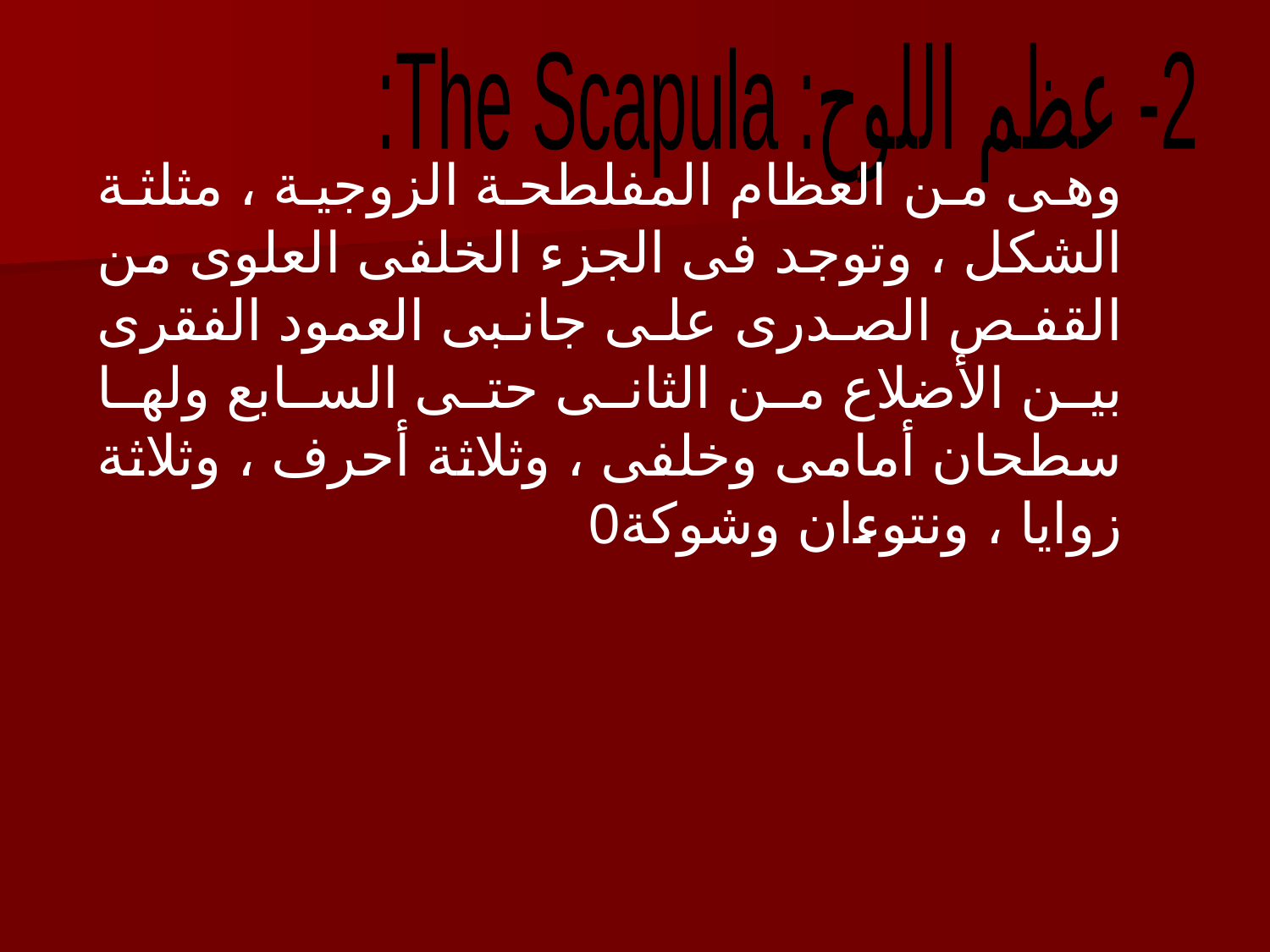

2- عظم اللوح: The Scapula:
وهى من العظام المفلطحة الزوجية ، مثلثة الشكل ، وتوجد فى الجزء الخلفى العلوى من القفص الصدرى على جانبى العمود الفقرى بين الأضلاع من الثانى حتى السابع ولها سطحان أمامى وخلفى ، وثلاثة أحرف ، وثلاثة زوايا ، ونتوءان وشوكة0